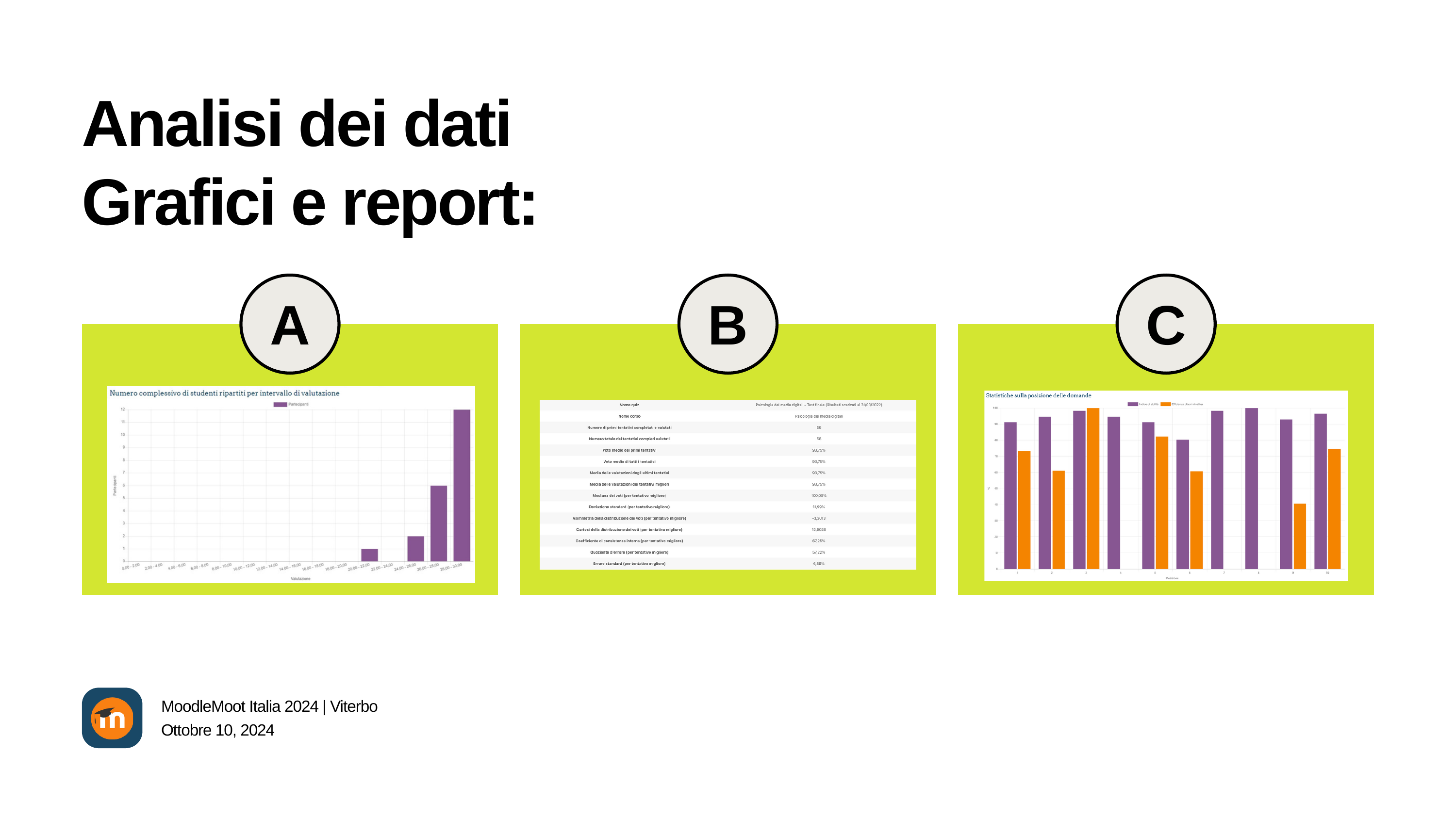

Analisi dei dati
Grafici e report:

A
B
C

Always be
honest and
transparent

Be upfront
about your company
affiliation

Correct
misinformation
swiftly

MoodleMoot Italia 2024 | Viterbo
Ottobre 10, 2024